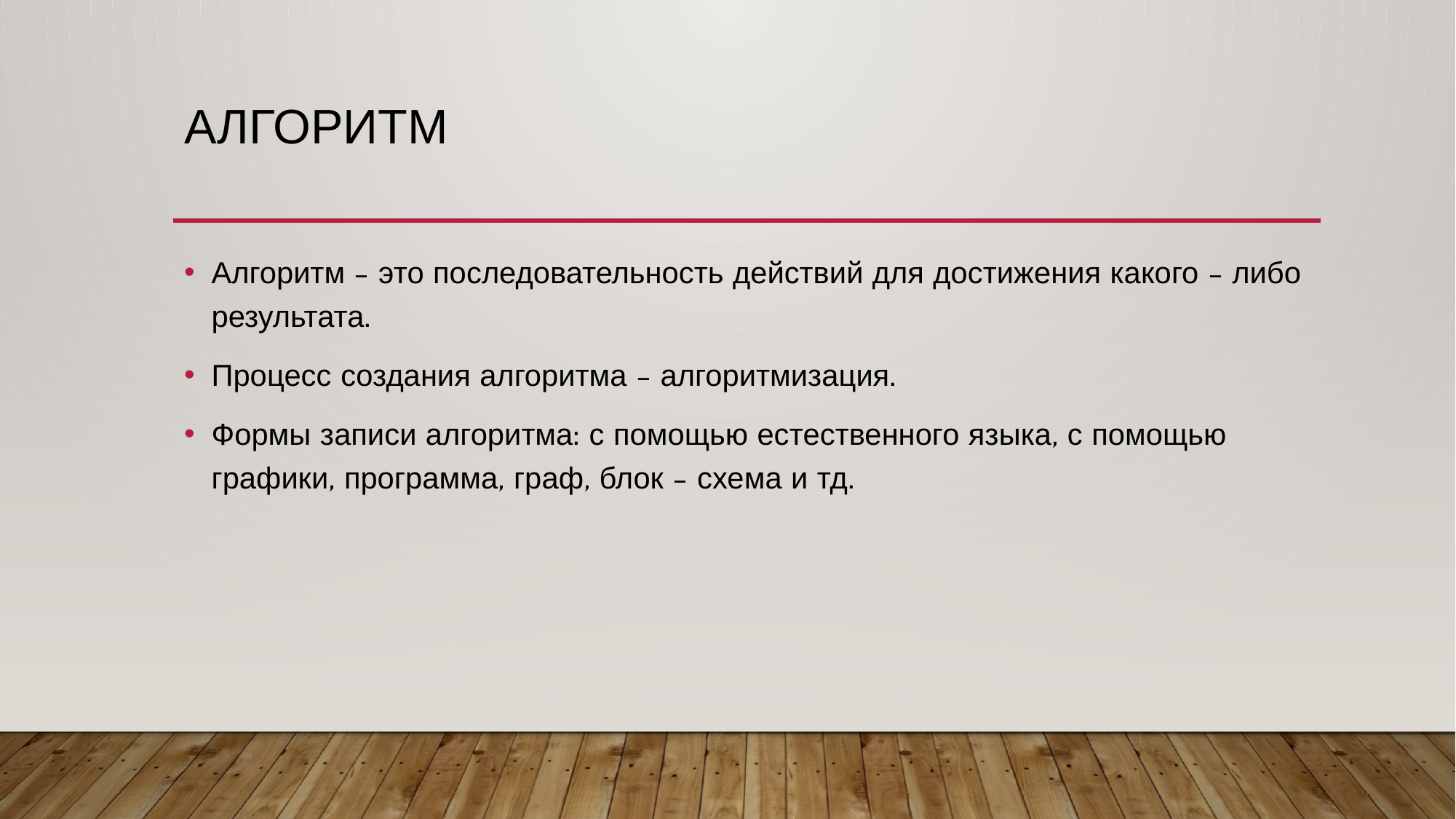

# Алгоритм
Алгоритм – это последовательность действий для достижения какого – либо результата.
Процесс создания алгоритма – алгоритмизация.
Формы записи алгоритма: с помощью естественного языка, с помощью графики, программа, граф, блок – схема и тд.